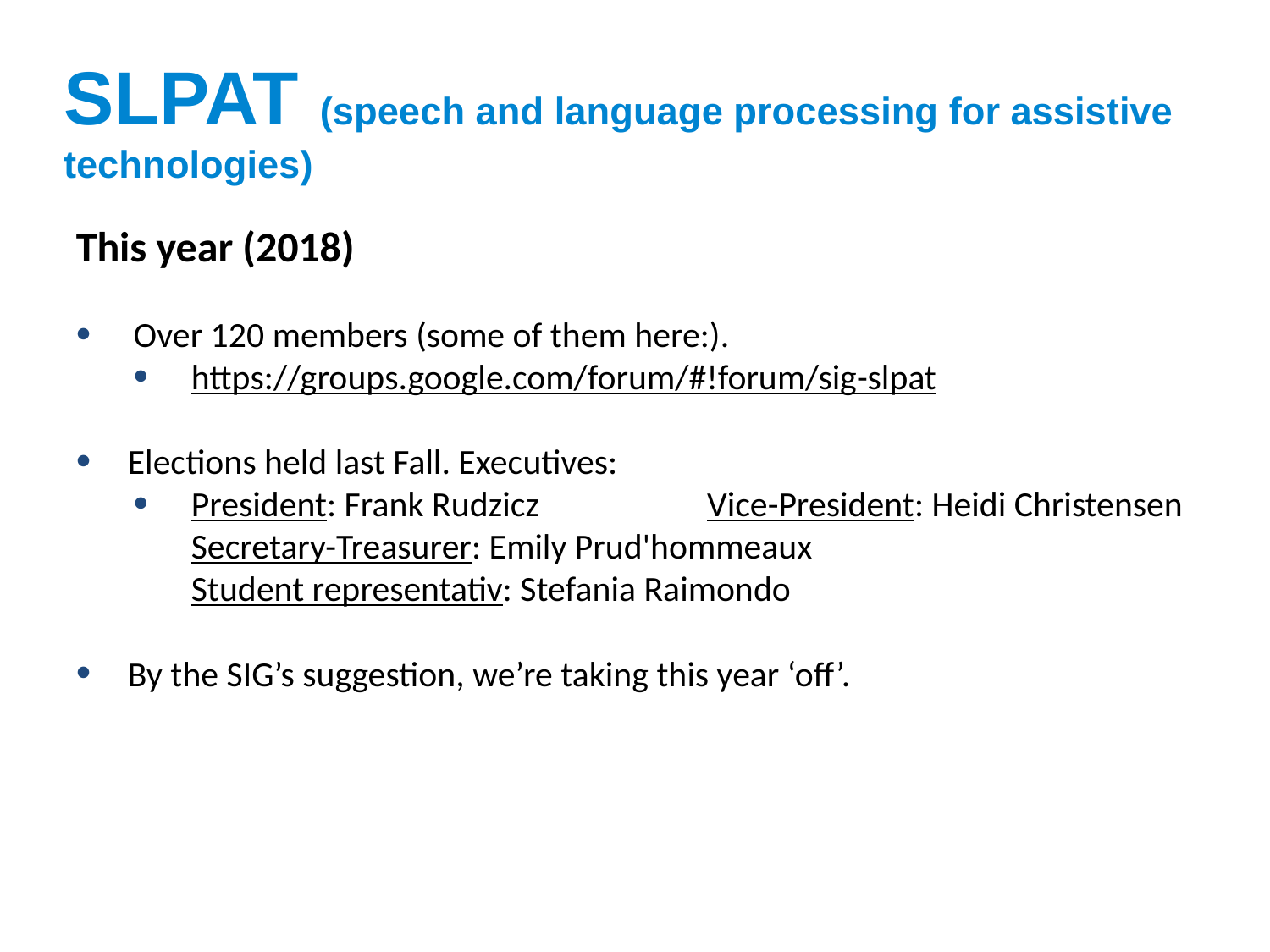

SLPAT (speech and language processing for assistive technologies)
This year (2018)

Over 120 members (some of them here:).
https://groups.google.com/forum/#!forum/sig-slpat

Elections held last Fall. Executives:
President: Frank Rudzicz		 Vice-President: Heidi Christensen
Secretary-Treasurer: Emily Prud'hommeaux
Student representativ: Stefania Raimondo

By the SIG’s suggestion, we’re taking this year ‘off’.